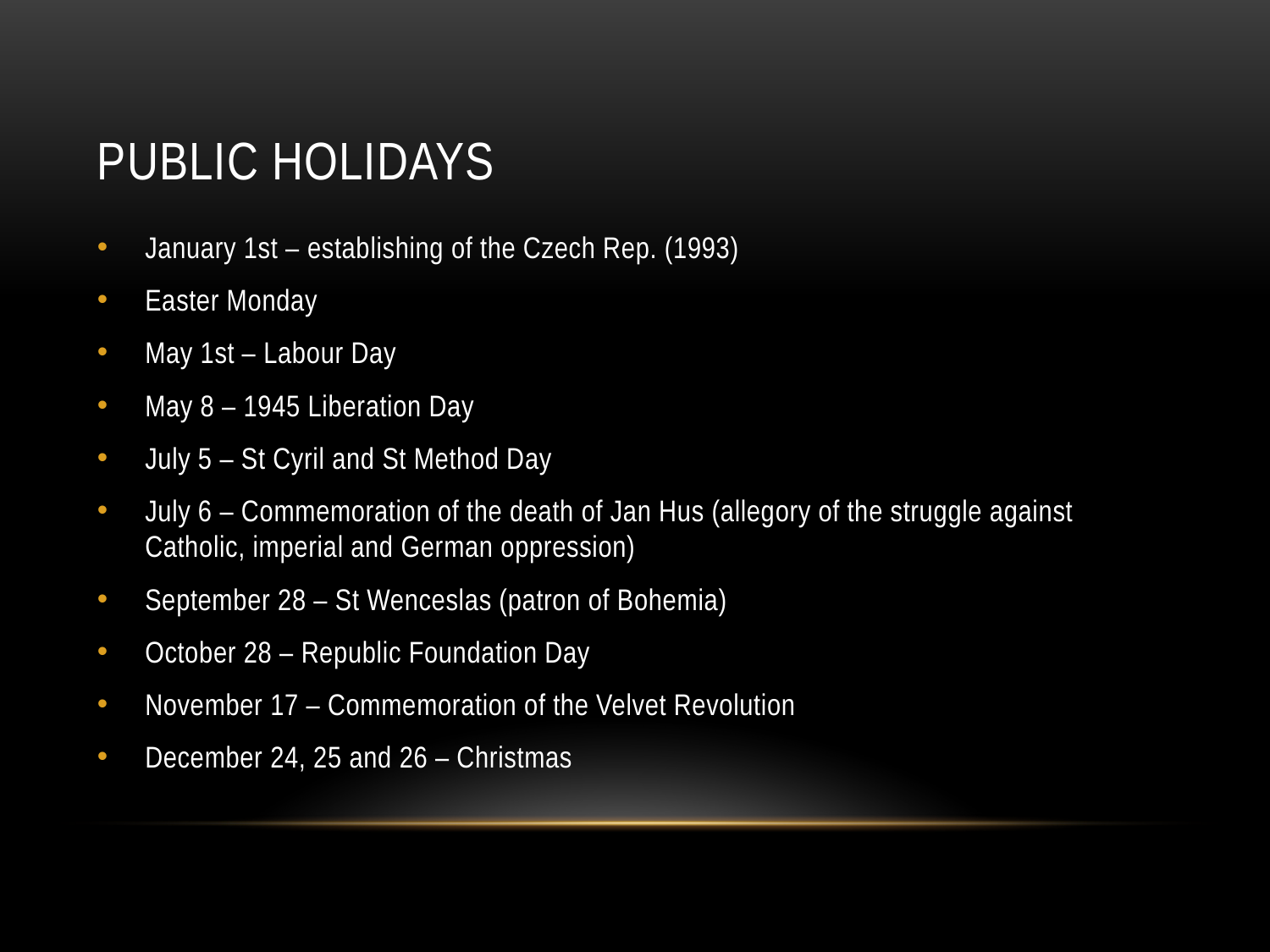

# Public holidays
January 1st – establishing of the Czech Rep. (1993)
Easter Monday
May 1st – Labour Day
May 8 – 1945 Liberation Day
July 5 – St Cyril and St Method Day
July 6 – Commemoration of the death of Jan Hus (allegory of the struggle against Catholic, imperial and German oppression)
September 28 – St Wenceslas (patron of Bohemia)
October 28 – Republic Foundation Day
November 17 – Commemoration of the Velvet Revolution
December 24, 25 and 26 – Christmas